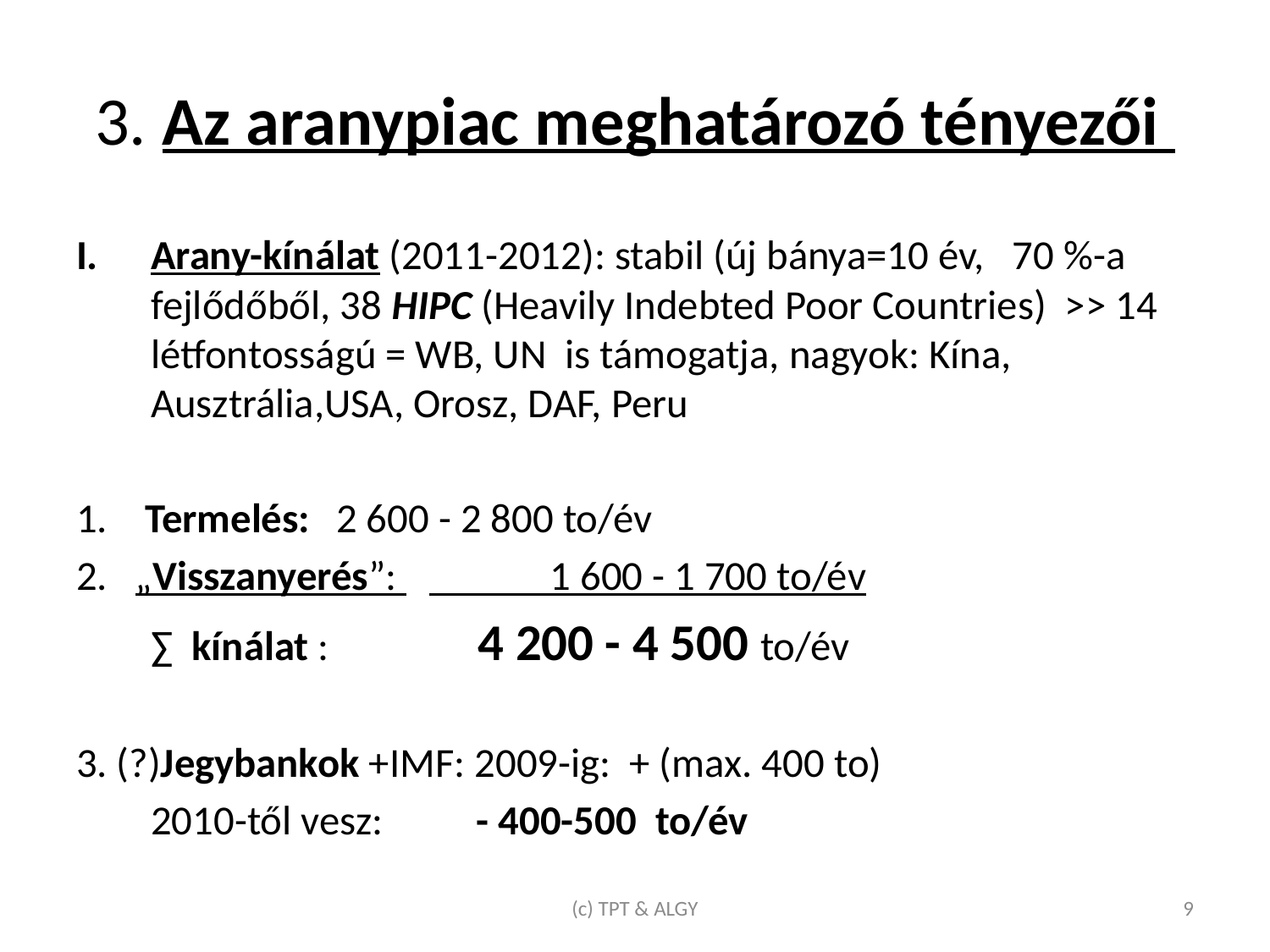

# 3. Az aranypiac meghatározó tényezői
Arany-kínálat (2011-2012): stabil (új bánya=10 év,   70 %-a fejlődőből, 38 HIPC (Heavily Indebted Poor Countries)  >> 14 létfontosságú = WB, UN  is támogatja, nagyok: Kína,  Ausztrália,USA, Orosz, DAF, Peru

1.    Termelés: 		2 600 - 2 800 to/év
2.   „Visszanyerés”: 	             1 600 - 1 700 to/év
		∑  kínálat :                4 200 - 4 500 to/év

3. (?)Jegybankok +IMF: 2009-ig:  + (max. 400 to)
			2010-től vesz:          - 400-500  to/év
(c) TPT & ALGY
9